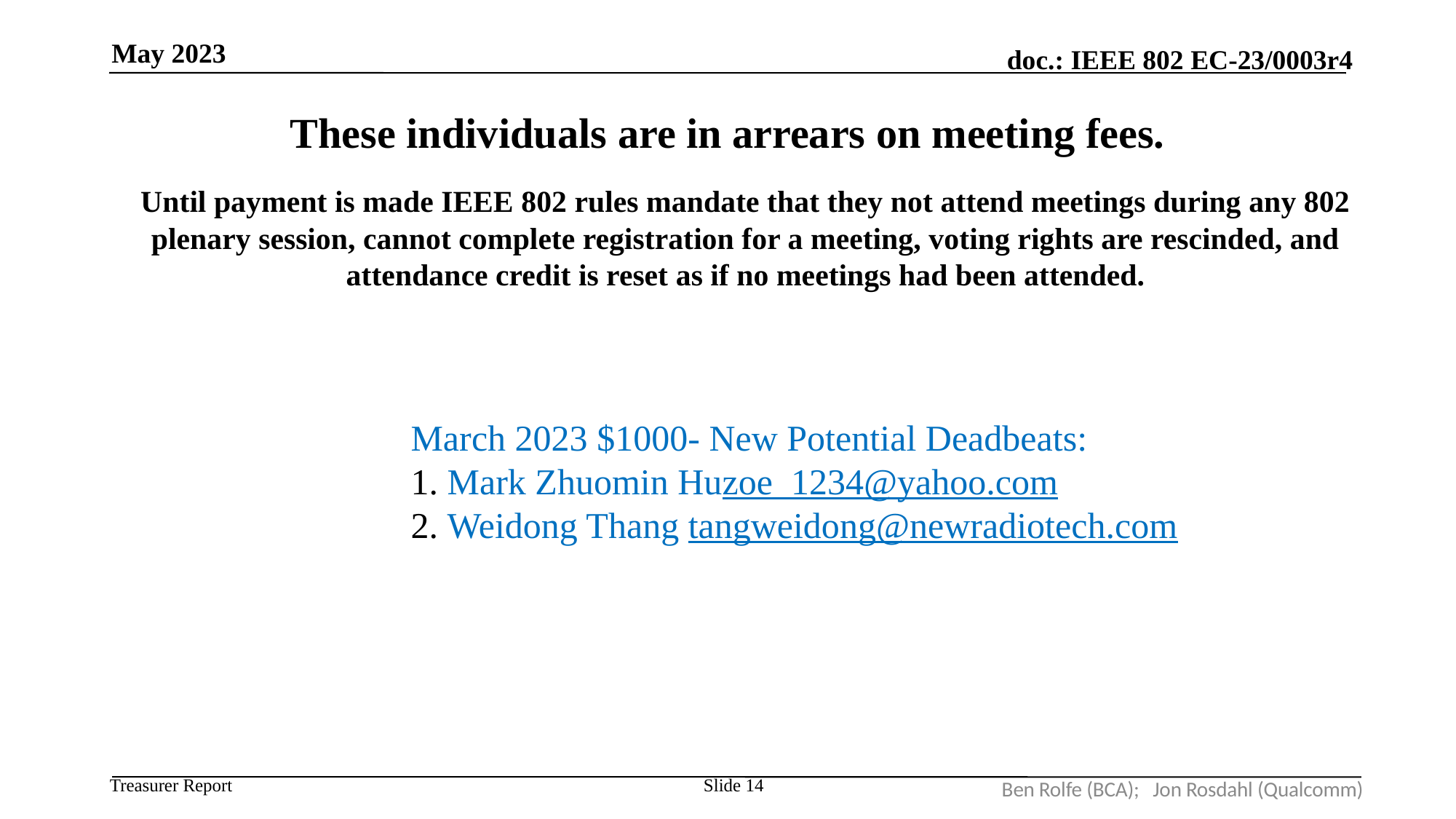

May 2023
These individuals are in arrears on meeting fees.
# Until payment is made IEEE 802 rules mandate that they not attend meetings during any 802 plenary session, cannot complete registration for a meeting, voting rights are rescinded, and attendance credit is reset as if no meetings had been attended.
March 2023 $1000- New Potential Deadbeats:
 Mark Zhuomin Huzoe_1234@yahoo.com
 Weidong Thang tangweidong@newradiotech.com

Slide 14
Ben Rolfe (BCA);   Jon Rosdahl (Qualcomm)